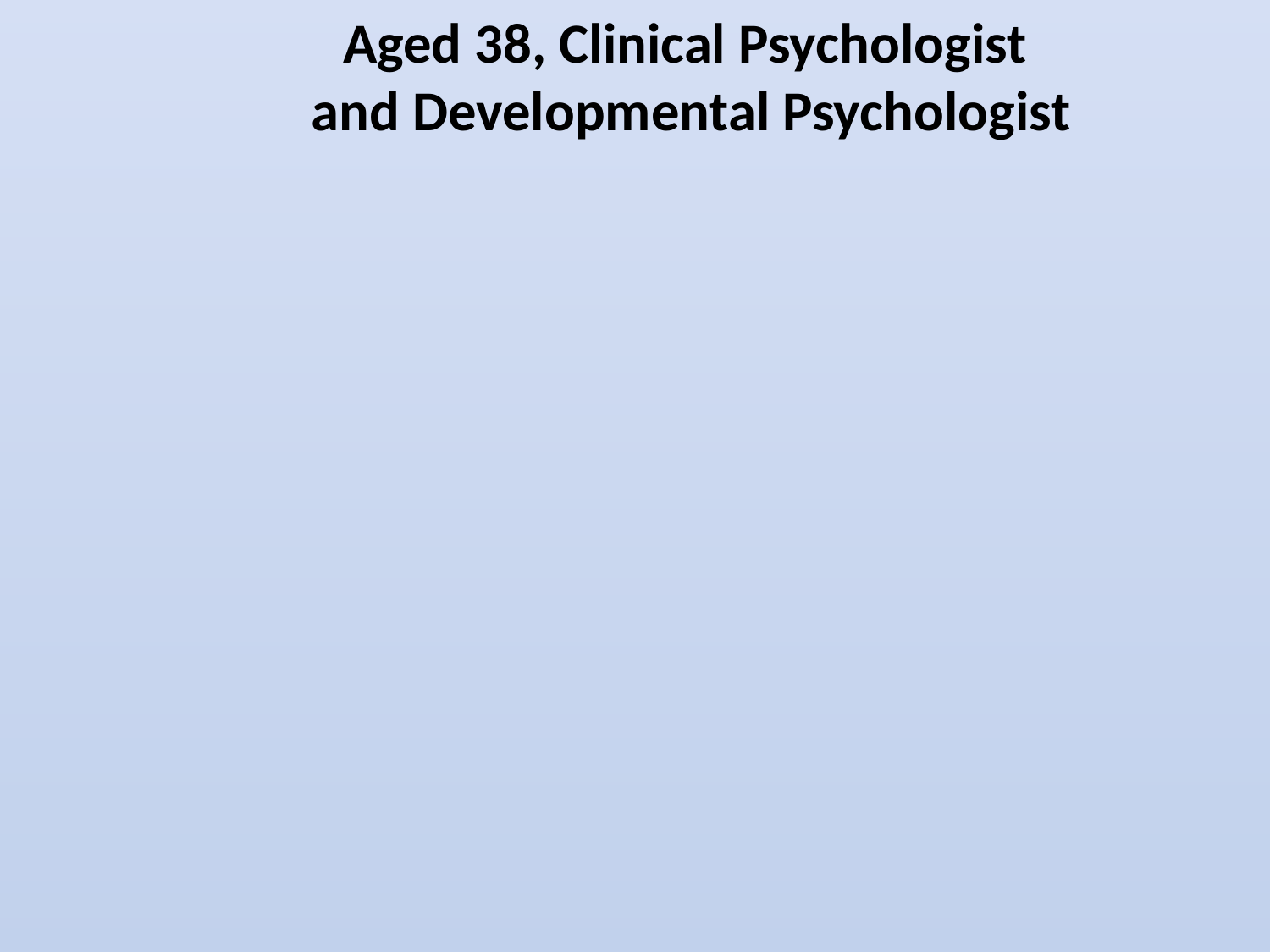

# Aged 38, Clinical Psychologist and Developmental Psychologist